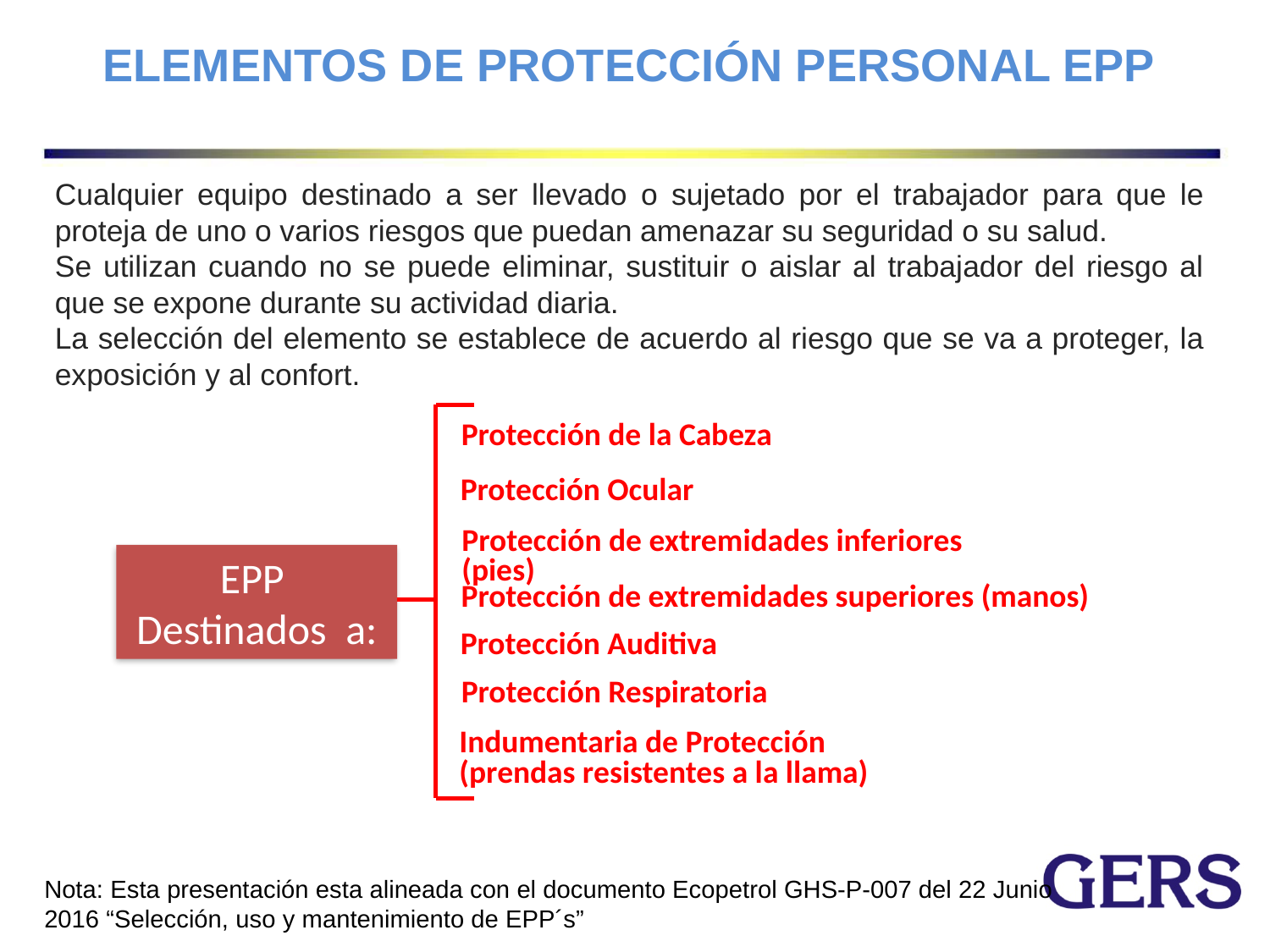

ELEMENTOS DE PROTECCIÓN PERSONAL EPP
Cualquier equipo destinado a ser llevado o sujetado por el trabajador para que le proteja de uno o varios riesgos que puedan amenazar su seguridad o su salud.
Se utilizan cuando no se puede eliminar, sustituir o aislar al trabajador del riesgo al que se expone durante su actividad diaria.
La selección del elemento se establece de acuerdo al riesgo que se va a proteger, la exposición y al confort.
Protección de la Cabeza
Protección Ocular
Protección de extremidades inferiores (pies)
EPP
Destinados  a:
Protección de extremidades superiores (manos)
Protección Auditiva
Protección Respiratoria
Indumentaria de Protección
(prendas resistentes a la llama)
Nota: Esta presentación esta alineada con el documento Ecopetrol GHS-P-007 del 22 Junio 2016 “Selección, uso y mantenimiento de EPP´s”